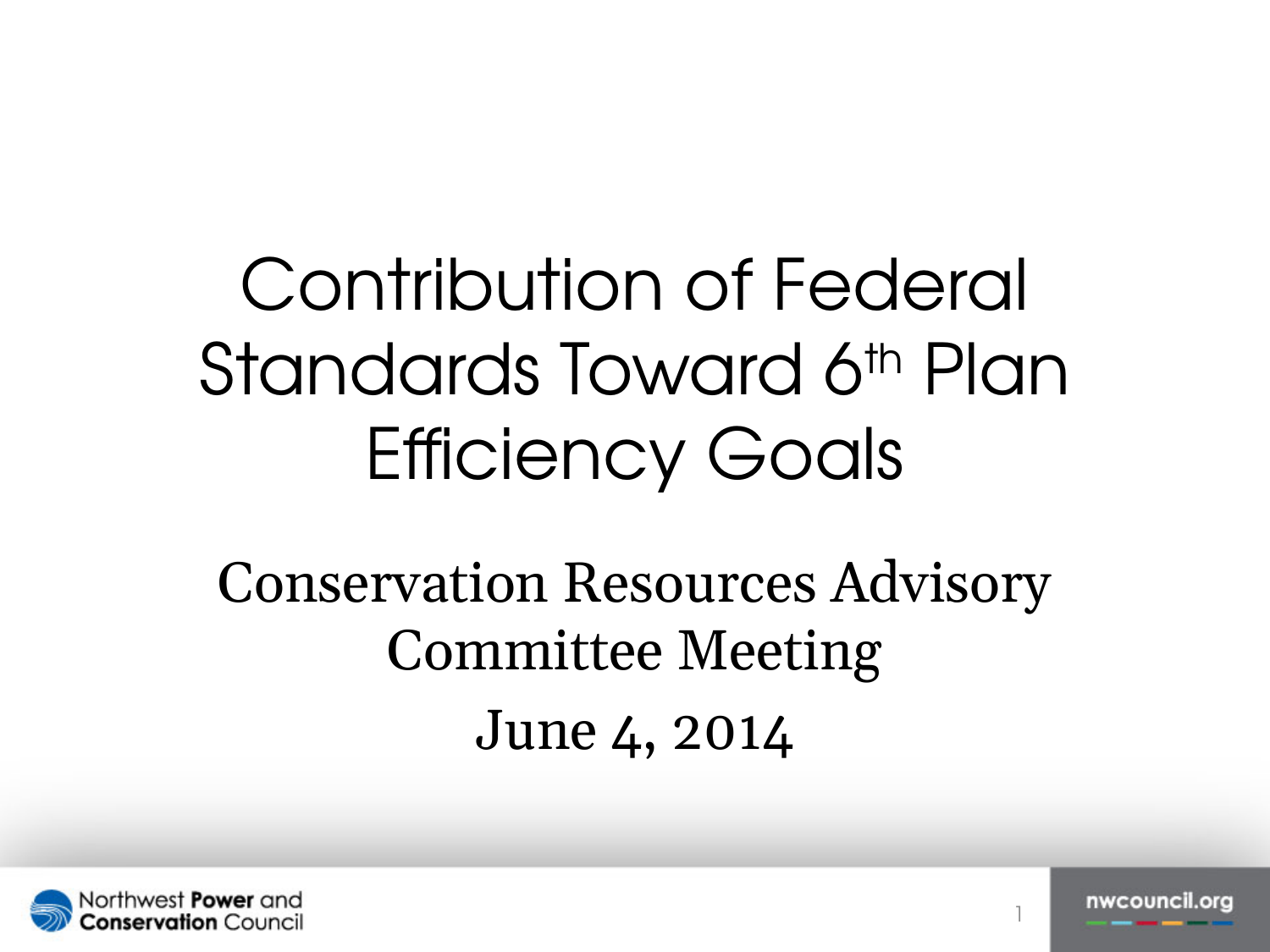

# Contribution of Federal Standards Toward 6th Plan Efficiency Goals
Conservation Resources Advisory Committee Meeting
June 4, 2014
1